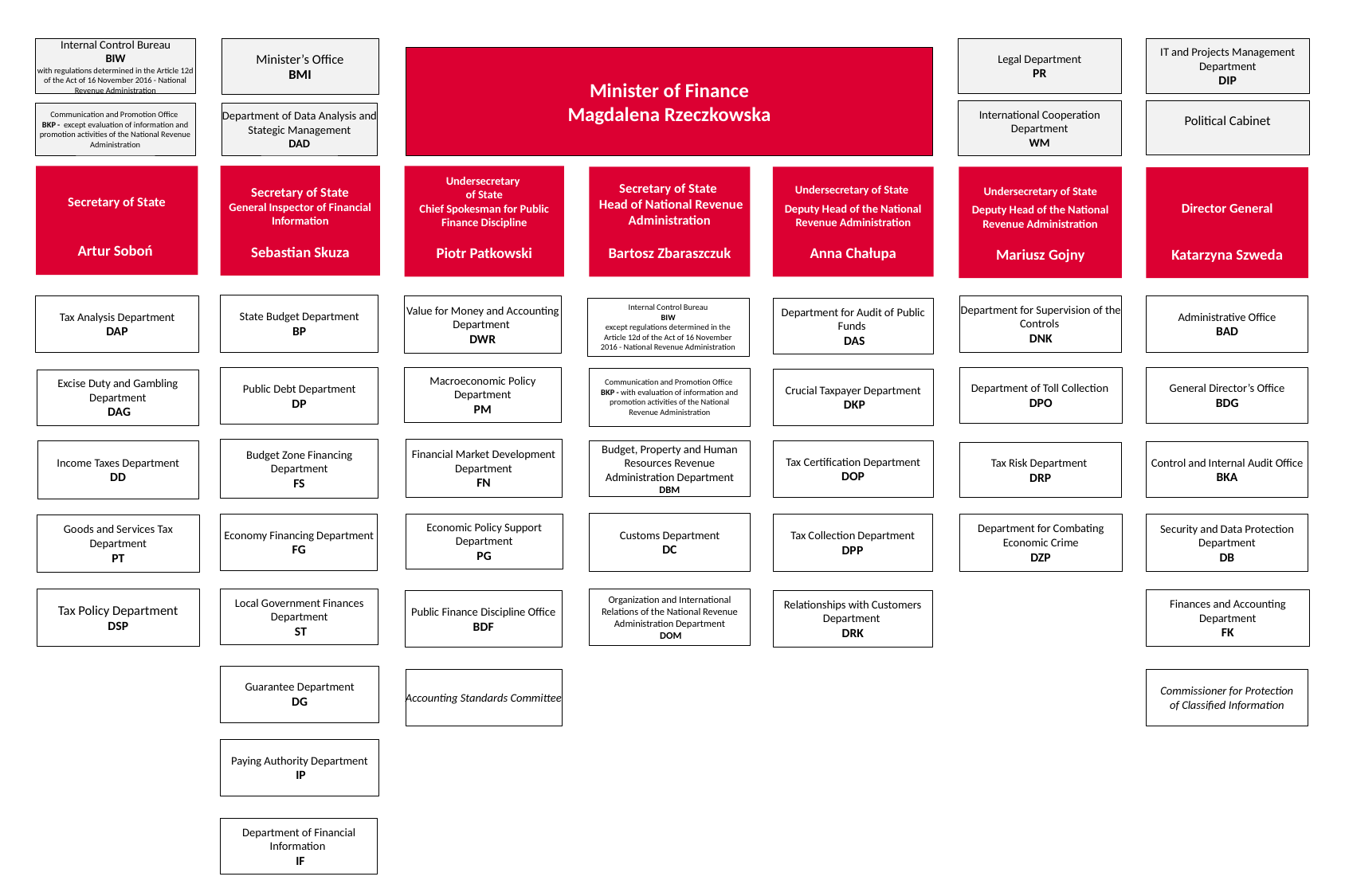

Legal Department
PR
IT and Projects Management Department
DIP
Internal Control Bureau
BIW
with regulations determined in the Article 12d of the Act of 16 November 2016 - National Revenue Administration
Minister’s Office
BMI
Minister of Finance
Magdalena Rzeczkowska
International Cooperation Department
WM
Political Cabinet

Communication and Promotion Office
BKP -  except evaluation of information and promotion activities of the National Revenue Administration
Department of Data Analysis and Stategic Management
DAD
Secretary of State

Artur Soboń

Secretary of State
General Inspector of Financial Information

Sebastian Skuza

Undersecretary
of State
Chief Spokesman for Public Finance Discipline

Piotr Patkowski

Secretary of State
 Head of National Revenue Administration

Bartosz Zbaraszczuk

Undersecretary of State
Deputy Head of the National Revenue Administration

Anna Chałupa

 Undersecretary of State
Deputy Head of the National Revenue Administration
Mariusz Gojny

Director General

Katarzyna Szweda

State Budget Department
BP
Department for Supervision of the Controls
DNK
Tax Analysis Department
DAP
Administrative Office
BAD
Value for Money and Accounting Department
DWR
Department for Audit of Public Funds
 DAS
Internal Control Bureau
BIW
except regulations determined in the Article 12d of the Act of 16 November 2016 - National Revenue Administration
Macroeconomic Policy Department
PM
General Director’s Office
BDG
Department of Toll Collection
DPO
Public Debt Department
DP
Communication and Promotion Office
BKP - with evaluation of information and promotion activities of the National Revenue Administration
Crucial Taxpayer Department
 DKP
Excise Duty and Gambling Department
 DAG
Budget Zone Financing Department
FS
Financial Market Development Department
FN
Income Taxes Department
DD
Budget, Property and Human Resources Revenue Administration Department
DBM
Tax Certification Department
DOP
Control and Internal Audit Office
BKA
Tax Risk Department
DRP
Customs Department
DC
Department for Combating Economic Crime
DZP
Security and Data Protection Department
DB
Economy Financing Department
FG
Economic Policy Support Department
PG
Tax Collection Department
DPP
Goods and Services Tax Department
PT
Tax Policy Department
DSP
Local Government Finances Department
 ST
Organization and International Relations of the National Revenue Administration Department
 DOM
Finances and Accounting Department
FK
Relationships with Customers Department
DRK
Public Finance Discipline Office
BDF
Guarantee Department
DG
Accounting Standards Committee
Commissioner for Protection of Classified Information
Paying Authority Department
 IP
Department of Financial Information
 IF